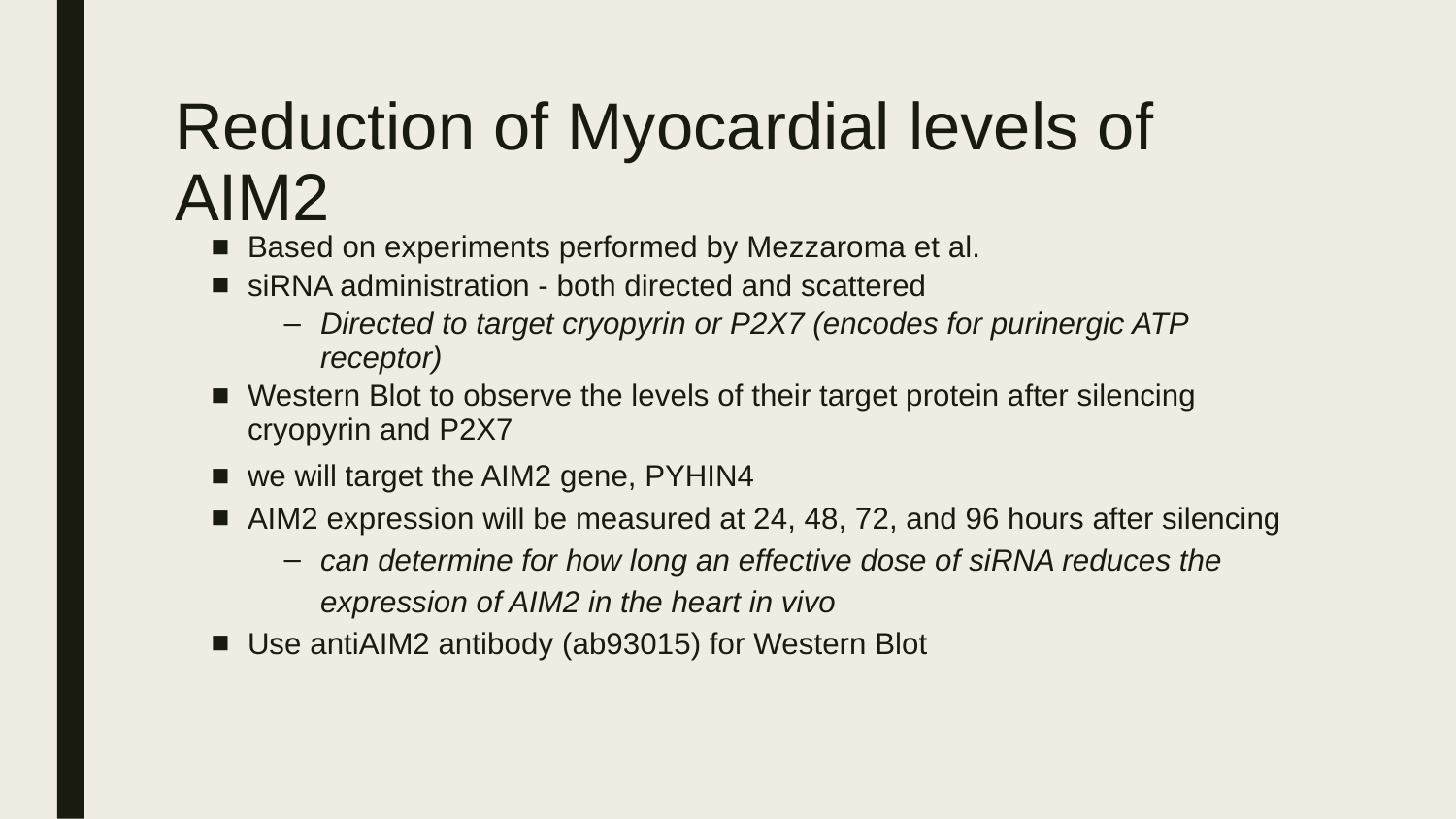

# Reduction of Myocardial levels of AIM2

Based on experiments performed by Mezzaroma et al.
siRNA administration - both directed and scattered
Directed to target cryopyrin or P2X7 (encodes for purinergic ATP receptor)
Western Blot to observe the levels of their target protein after silencing cryopyrin and P2X7
we will target the AIM2 gene, PYHIN4
AIM2 expression will be measured at 24, 48, 72, and 96 hours after silencing
can determine for how long an effective dose of siRNA reduces the expression of AIM2 in the heart in vivo
Use antiAIM2 antibody (ab93015) for Western Blot